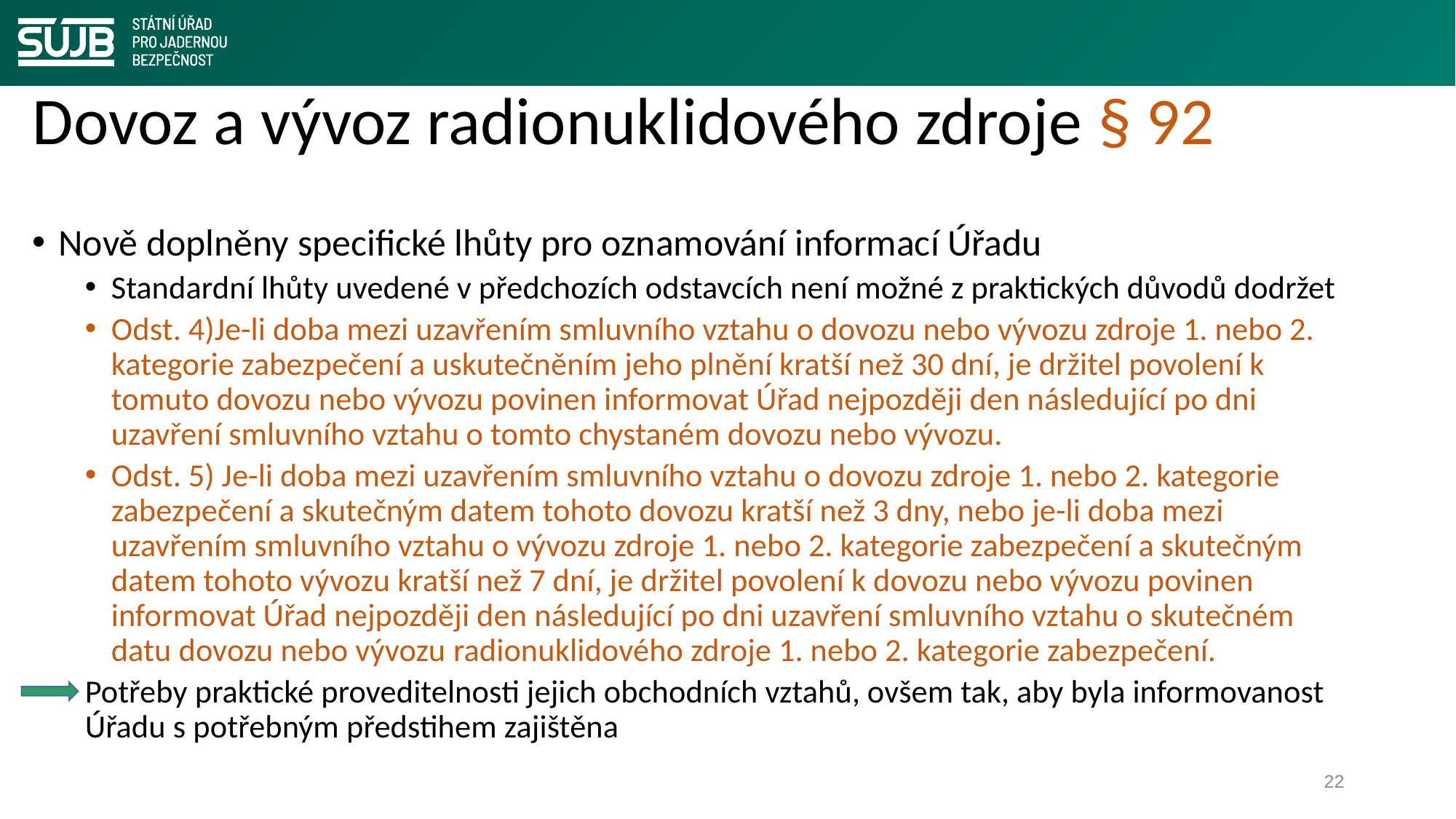

# Dovoz a vývoz radionuklidového zdroje § 92
Nově doplněny specifické lhůty pro oznamování informací Úřadu
Standardní lhůty uvedené v předchozích odstavcích není možné z praktických důvodů dodržet
Odst. 4)Je-li doba mezi uzavřením smluvního vztahu o dovozu nebo vývozu zdroje 1. nebo 2. kategorie zabezpečení a uskutečněním jeho plnění kratší než 30 dní, je držitel povolení k tomuto dovozu nebo vývozu povinen informovat Úřad nejpozději den následující po dni uzavření smluvního vztahu o tomto chystaném dovozu nebo vývozu.
Odst. 5) Je-li doba mezi uzavřením smluvního vztahu o dovozu zdroje 1. nebo 2. kategorie zabezpečení a skutečným datem tohoto dovozu kratší než 3 dny, nebo je-li doba mezi uzavřením smluvního vztahu o vývozu zdroje 1. nebo 2. kategorie zabezpečení a skutečným datem tohoto vývozu kratší než 7 dní, je držitel povolení k dovozu nebo vývozu povinen informovat Úřad nejpozději den následující po dni uzavření smluvního vztahu o skutečném datu dovozu nebo vývozu radionuklidového zdroje 1. nebo 2. kategorie zabezpečení.
Potřeby praktické proveditelnosti jejich obchodních vztahů, ovšem tak, aby byla informovanost Úřadu s potřebným předstihem zajištěna

22